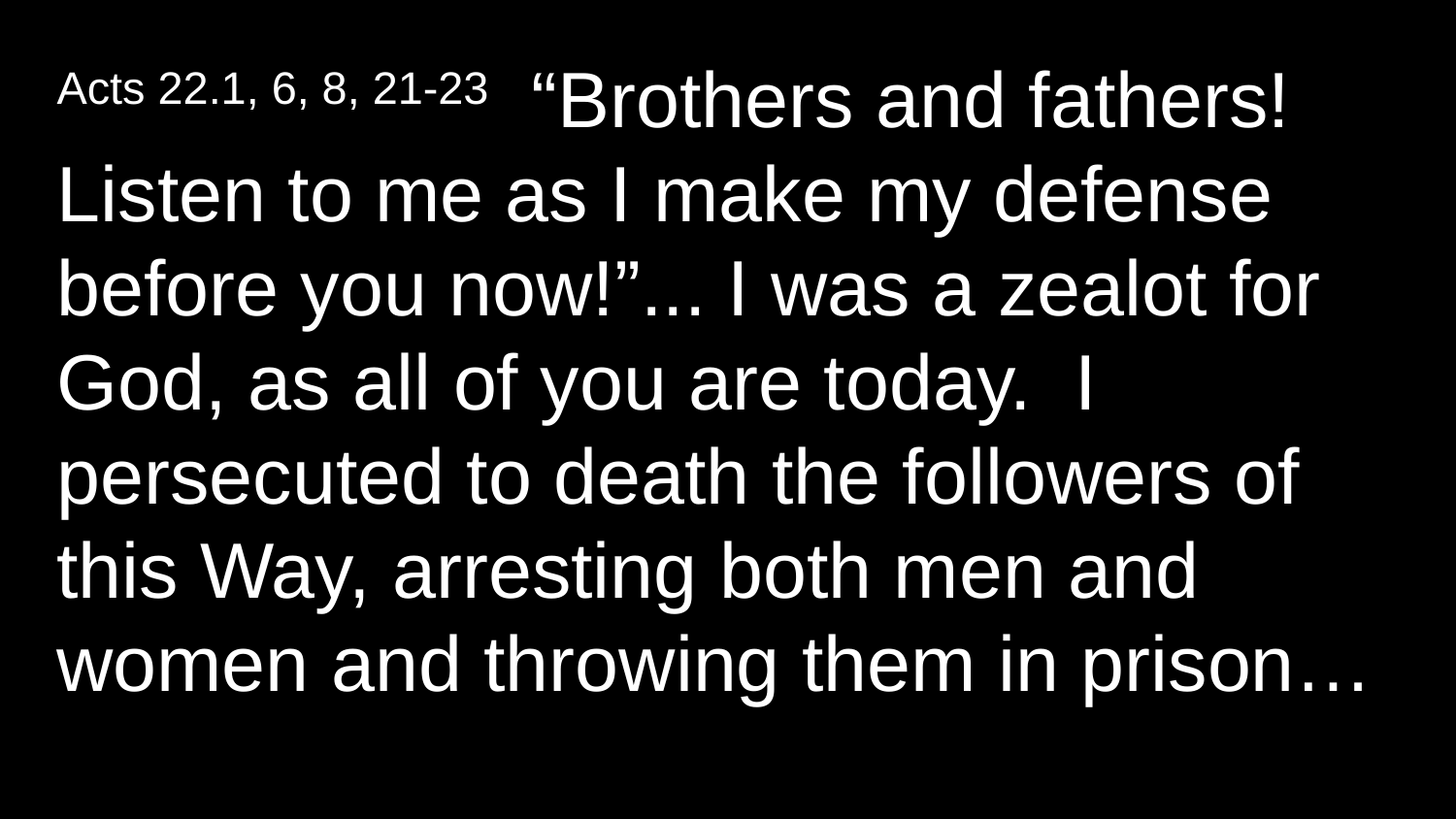

Acts 22.1, 6, 8, 21-23  “Brothers and fathers! Listen to me as I make my defense before you now!”... I was a zealot for God, as all of you are today.  I persecuted to death the followers of this Way, arresting both men and women and throwing them in prison…